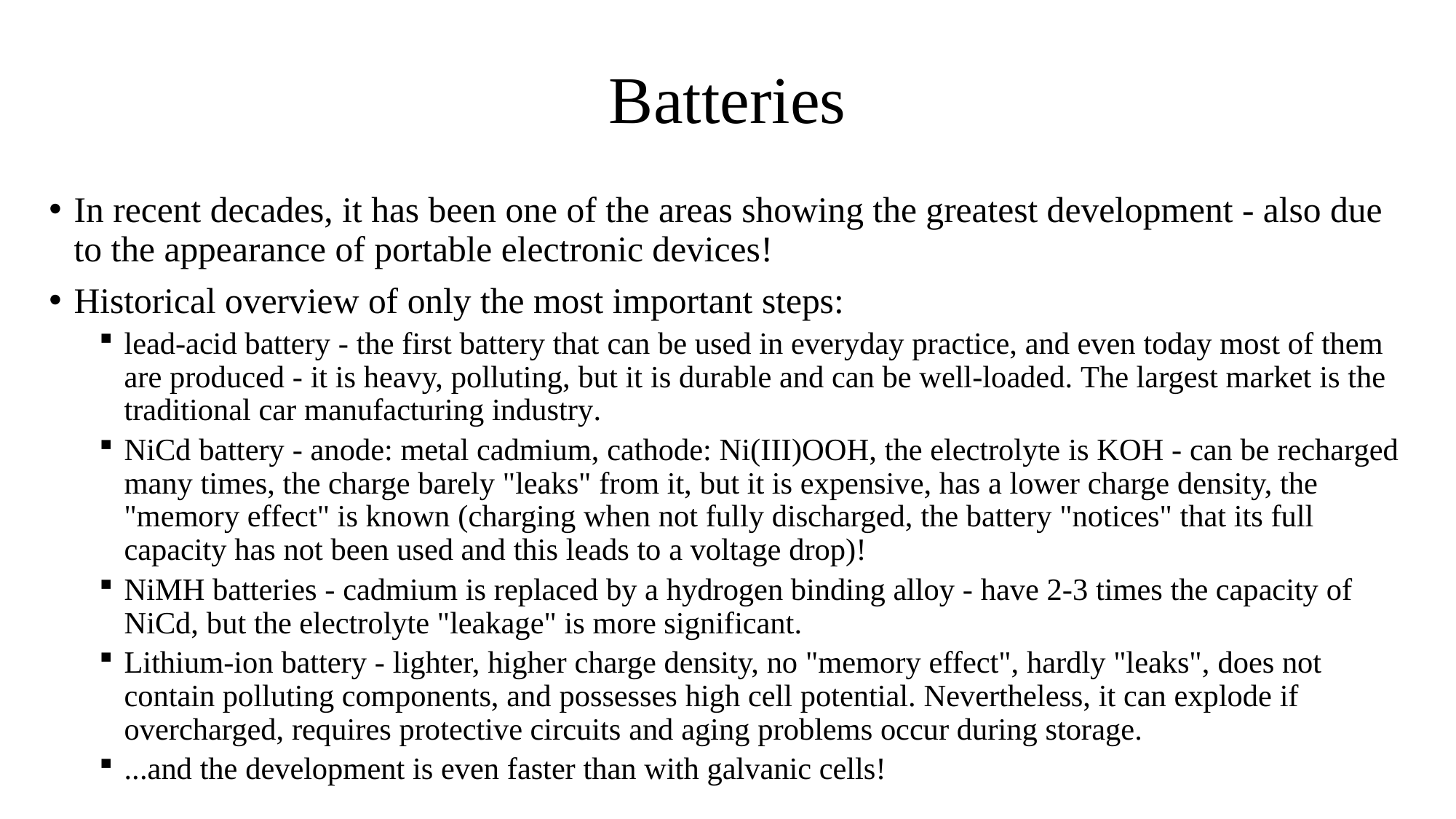

# Batteries
In recent decades, it has been one of the areas showing the greatest development - also due to the appearance of portable electronic devices!
Historical overview of only the most important steps:
lead-acid battery - the first battery that can be used in everyday practice, and even today most of them are produced - it is heavy, polluting, but it is durable and can be well-loaded. The largest market is the traditional car manufacturing industry.
NiCd battery - anode: metal cadmium, cathode: Ni(III)OOH, the electrolyte is KOH - can be recharged many times, the charge barely "leaks" from it, but it is expensive, has a lower charge density, the "memory effect" is known (charging when not fully discharged, the battery "notices" that its full capacity has not been used and this leads to a voltage drop)!
NiMH batteries - cadmium is replaced by a hydrogen binding alloy - have 2-3 times the capacity of NiCd, but the electrolyte "leakage" is more significant.
Lithium-ion battery - lighter, higher charge density, no "memory effect", hardly "leaks", does not contain polluting components, and possesses high cell potential. Nevertheless, it can explode if overcharged, requires protective circuits and aging problems occur during storage.
...and the development is even faster than with galvanic cells!